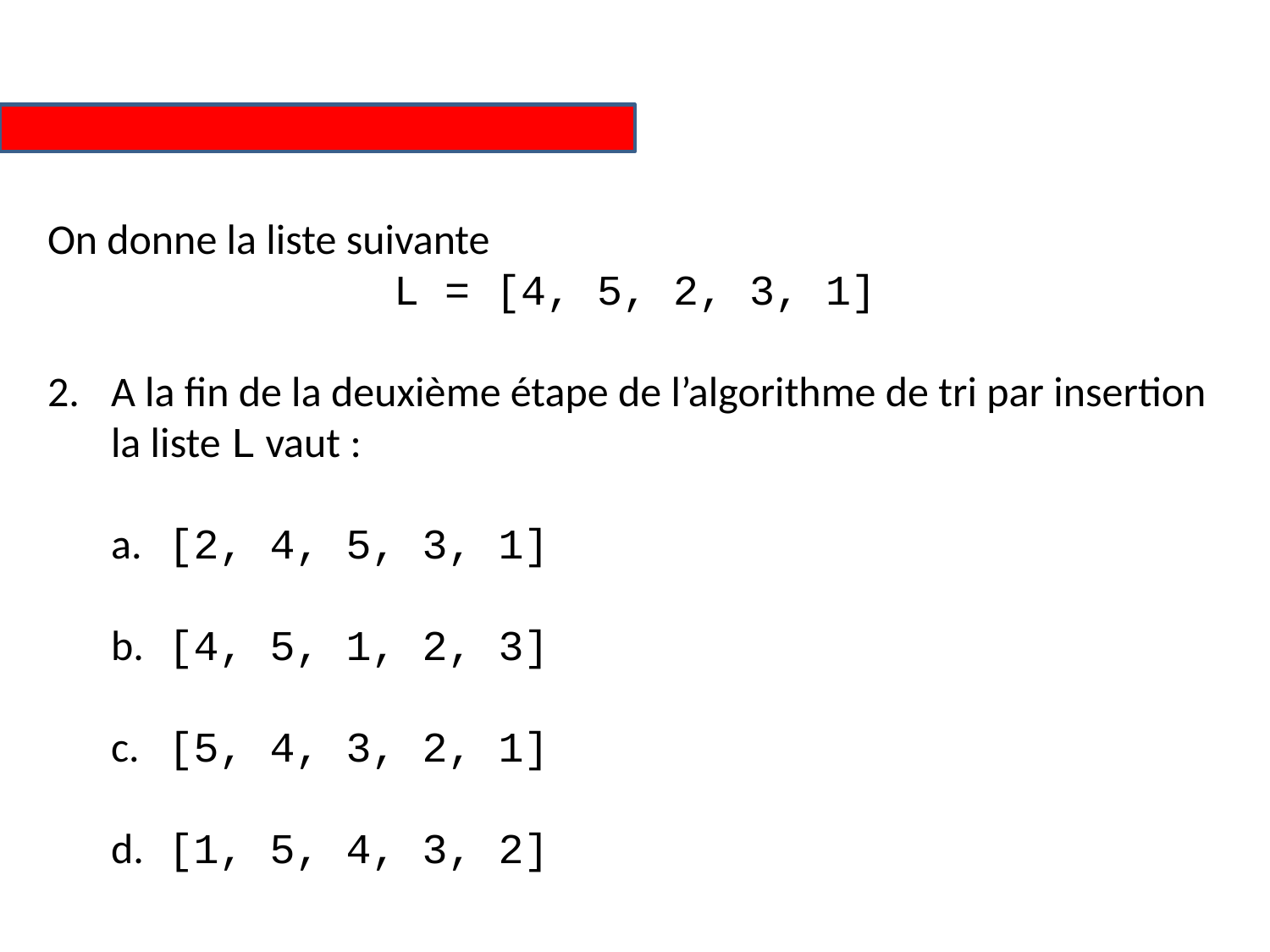

On donne la liste suivante
L = [4, 5, 2, 3, 1]

A la fin de la deuxième étape de l’algorithme de tri par insertion la liste L vaut :

 [2, 4, 5, 3, 1]

 [4, 5, 1, 2, 3]

 [5, 4, 3, 2, 1]

 [1, 5, 4, 3, 2]